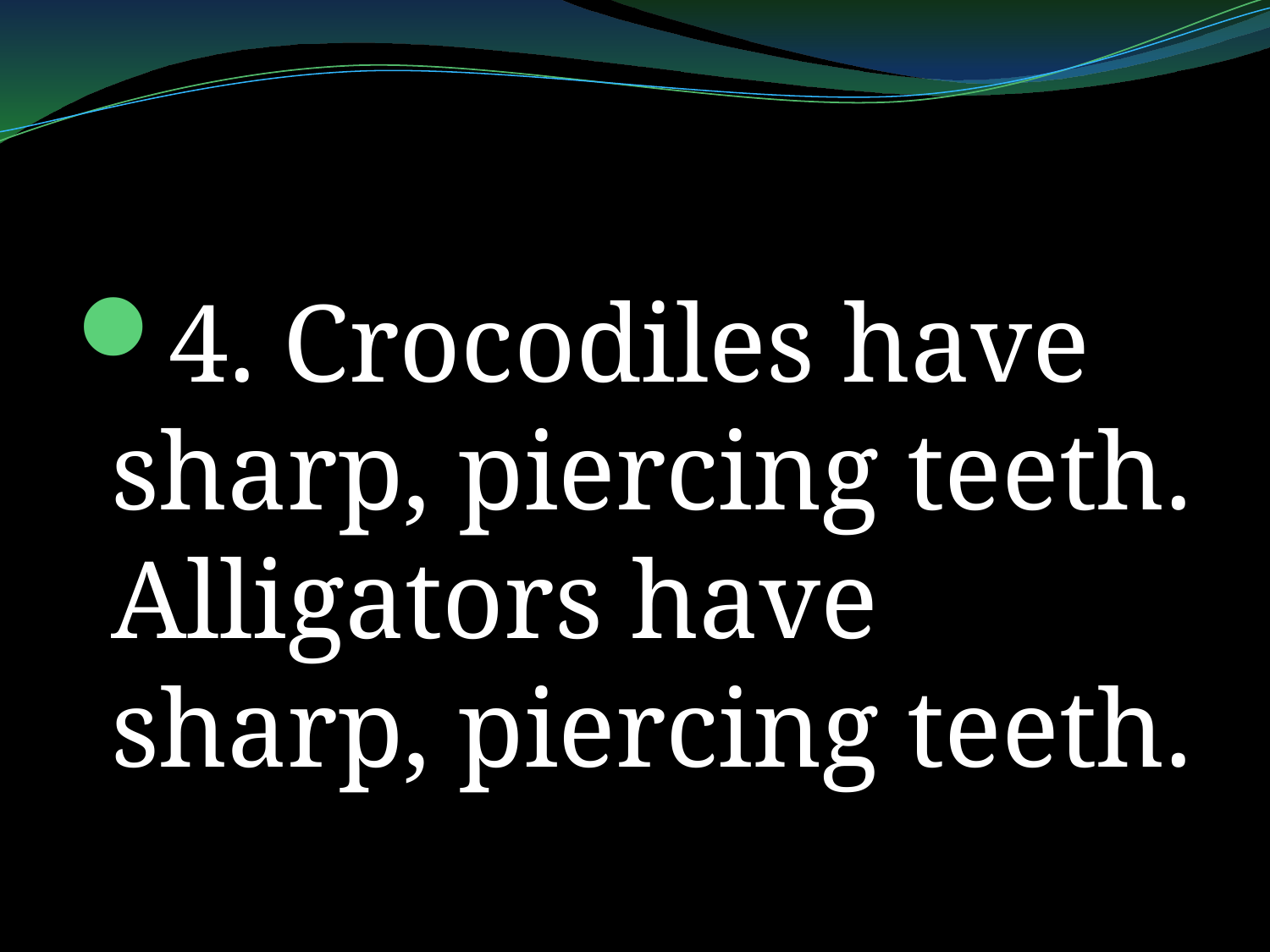

#
4. Crocodiles have sharp, piercing teeth. Alligators have sharp, piercing teeth.